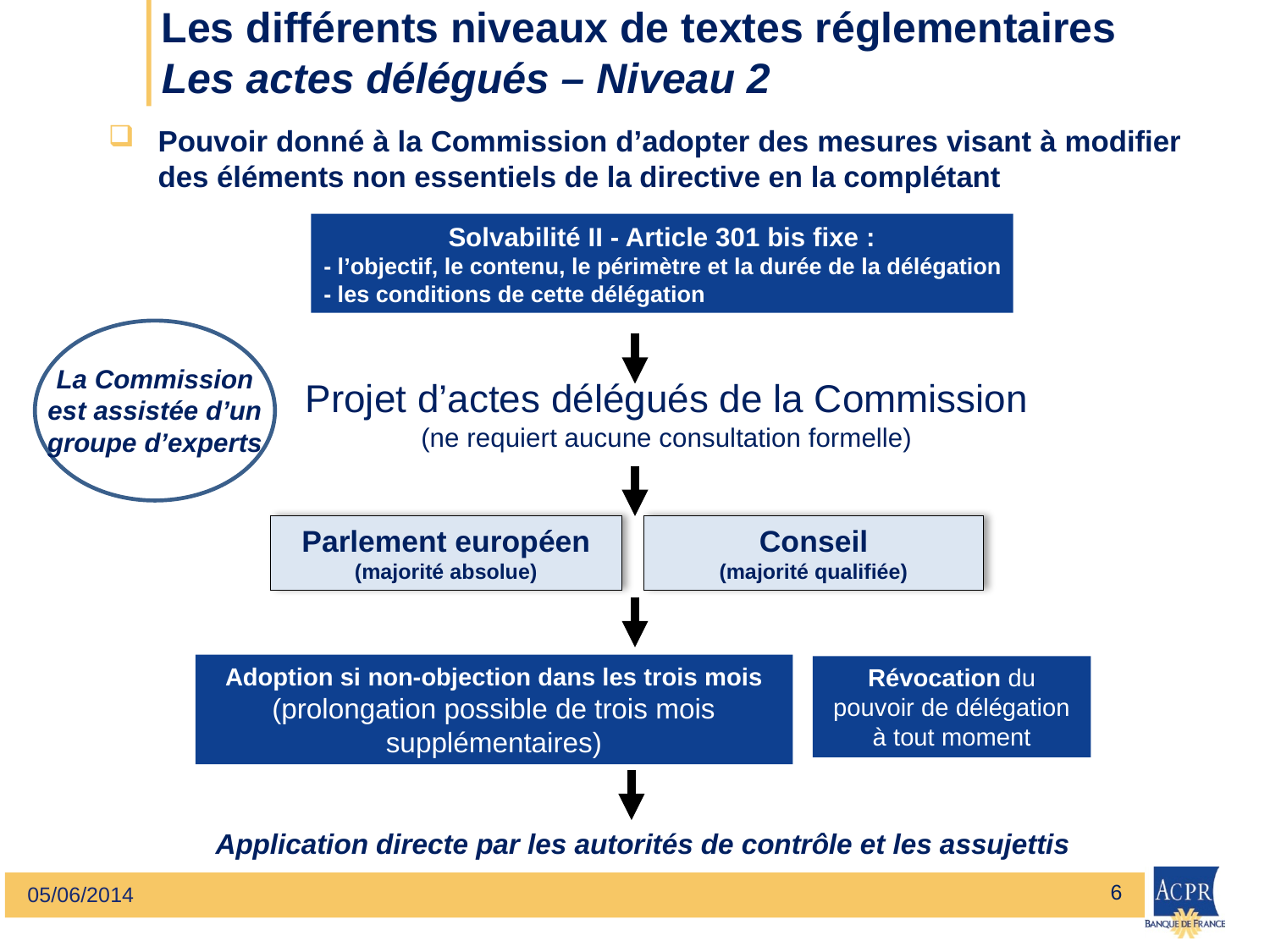

# Les différents niveaux de textes réglementaires Les actes délégués – Niveau 2
Pouvoir donné à la Commission d’adopter des mesures visant à modifier des éléments non essentiels de la directive en la complétant

Solvabilité II - Article 301 bis fixe :
- l’objectif, le contenu, le périmètre et la durée de la délégation
- les conditions de cette délégation

La Commission est assistée d’un groupe d’experts
Projet d’actes délégués de la Commission
(ne requiert aucune consultation formelle)
Parlement européen
(majorité absolue)
Conseil
(majorité qualifiée)
Adoption si non-objection dans les trois mois
(prolongation possible de trois mois supplémentaires)
Révocation du pouvoir de délégation à tout moment
Application directe par les autorités de contrôle et les assujettis
6
05/06/2014